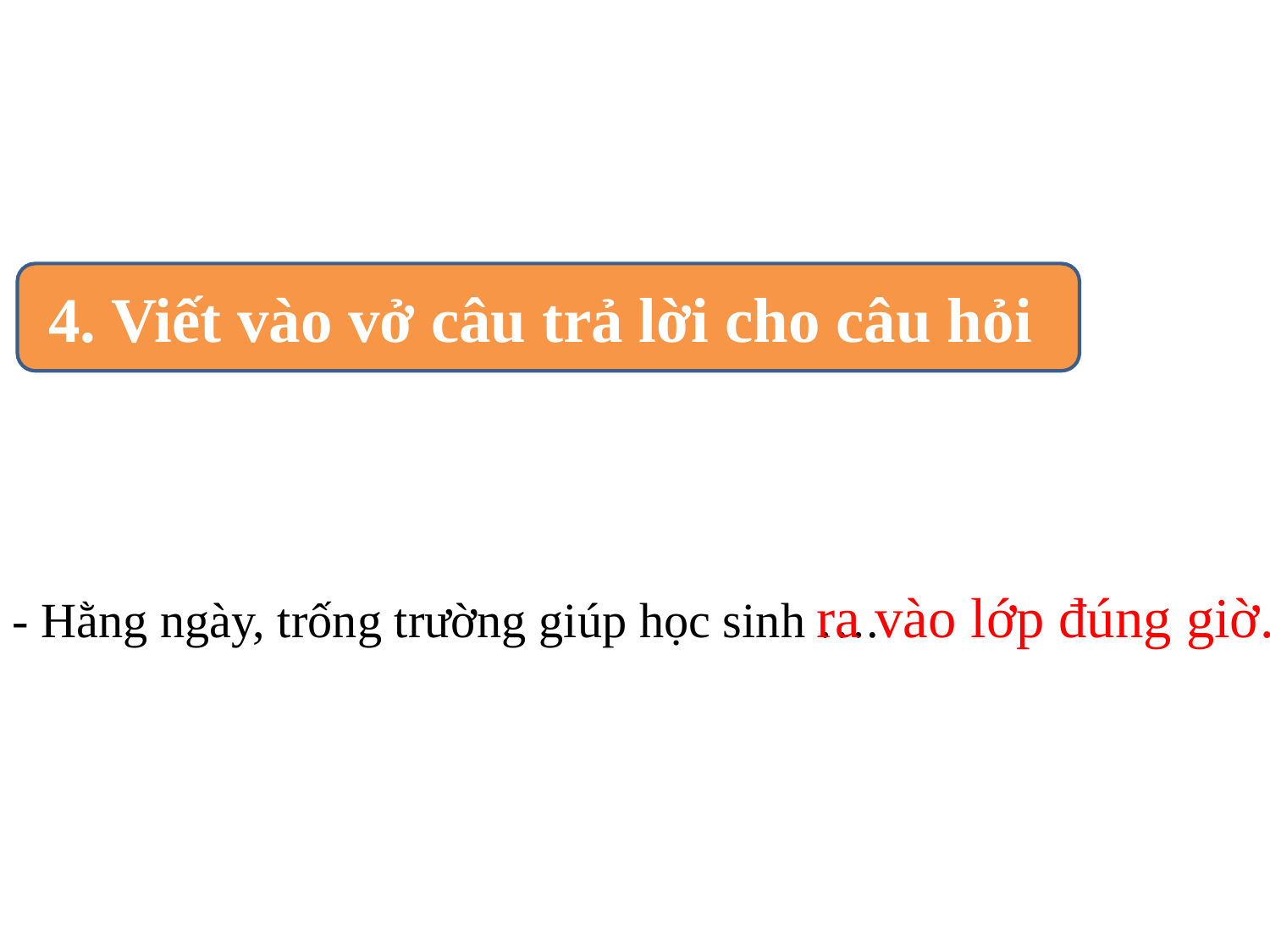

4. Viết vào vở câu trả lời cho câu hỏi
ra vào lớp đúng giờ.
- Hằng ngày, trống trường giúp học sinh ….